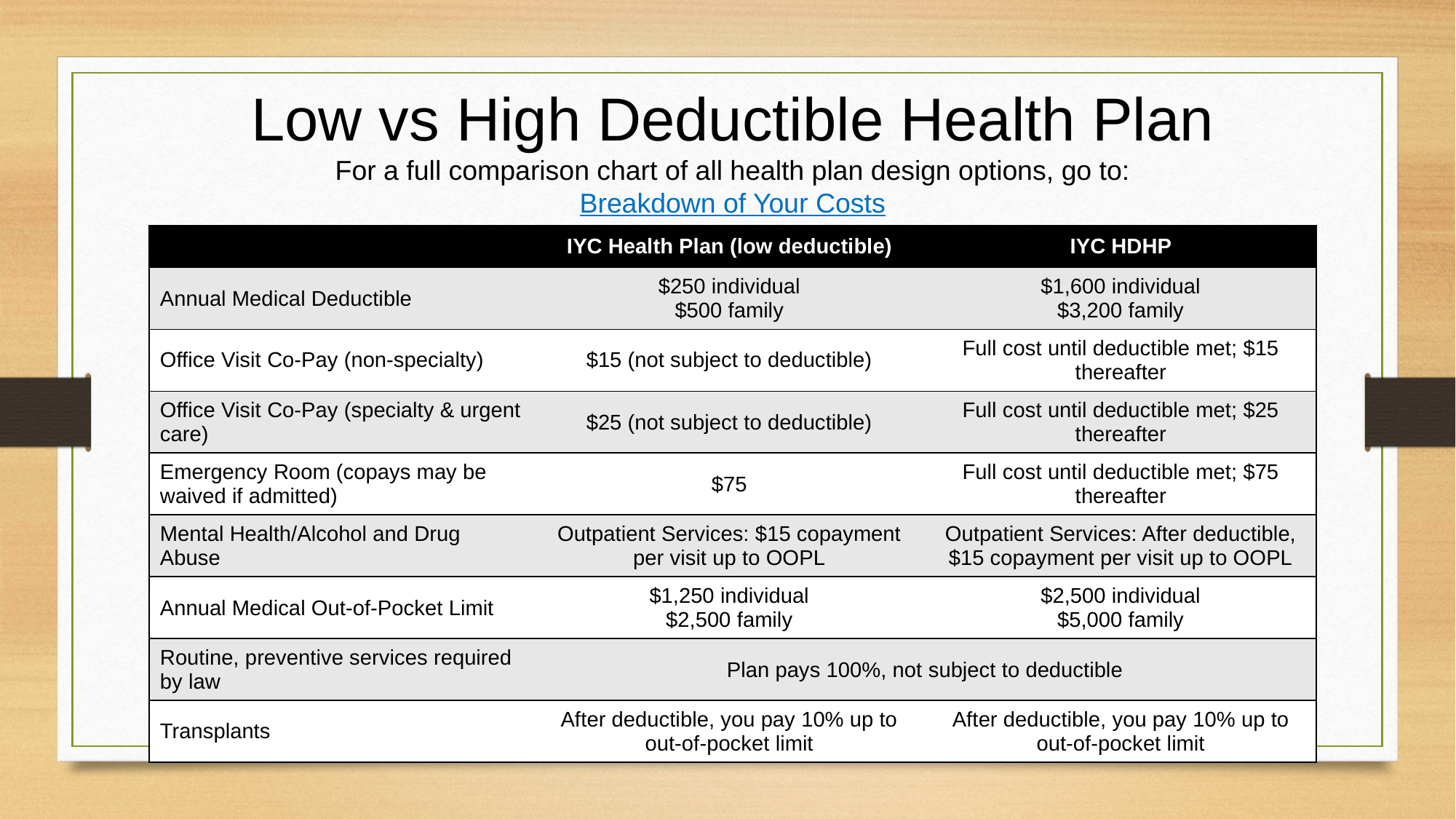

Low vs High Deductible Health Plan
For a full comparison chart of all health plan design options, go to:
Breakdown of Your Costs
|  | IYC Health Plan (low deductible) | IYC HDHP |
| --- | --- | --- |
| Annual Medical Deductible | $250 individual $500 family | $1,600 individual $3,200 family |
| Office Visit Co-Pay (non-specialty) | $15 (not subject to deductible) | Full cost until deductible met; $15 thereafter |
| Office Visit Co-Pay (specialty & urgent care) | $25 (not subject to deductible) | Full cost until deductible met; $25 thereafter |
| Emergency Room (copays may be waived if admitted) | $75 | Full cost until deductible met; $75 thereafter |
| Mental Health/Alcohol and Drug Abuse | Outpatient Services: $15 copayment per visit up to OOPL | Outpatient Services: After deductible, $15 copayment per visit up to OOPL |
| Annual Medical Out-of-Pocket Limit | $1,250 individual $2,500 family | $2,500 individual $5,000 family |
| Routine, preventive services required by law | Plan pays 100%, not subject to deductible |  |
| Transplants | After deductible, you pay 10% up to out-of-pocket limit | After deductible, you pay 10% up to out-of-pocket limit |